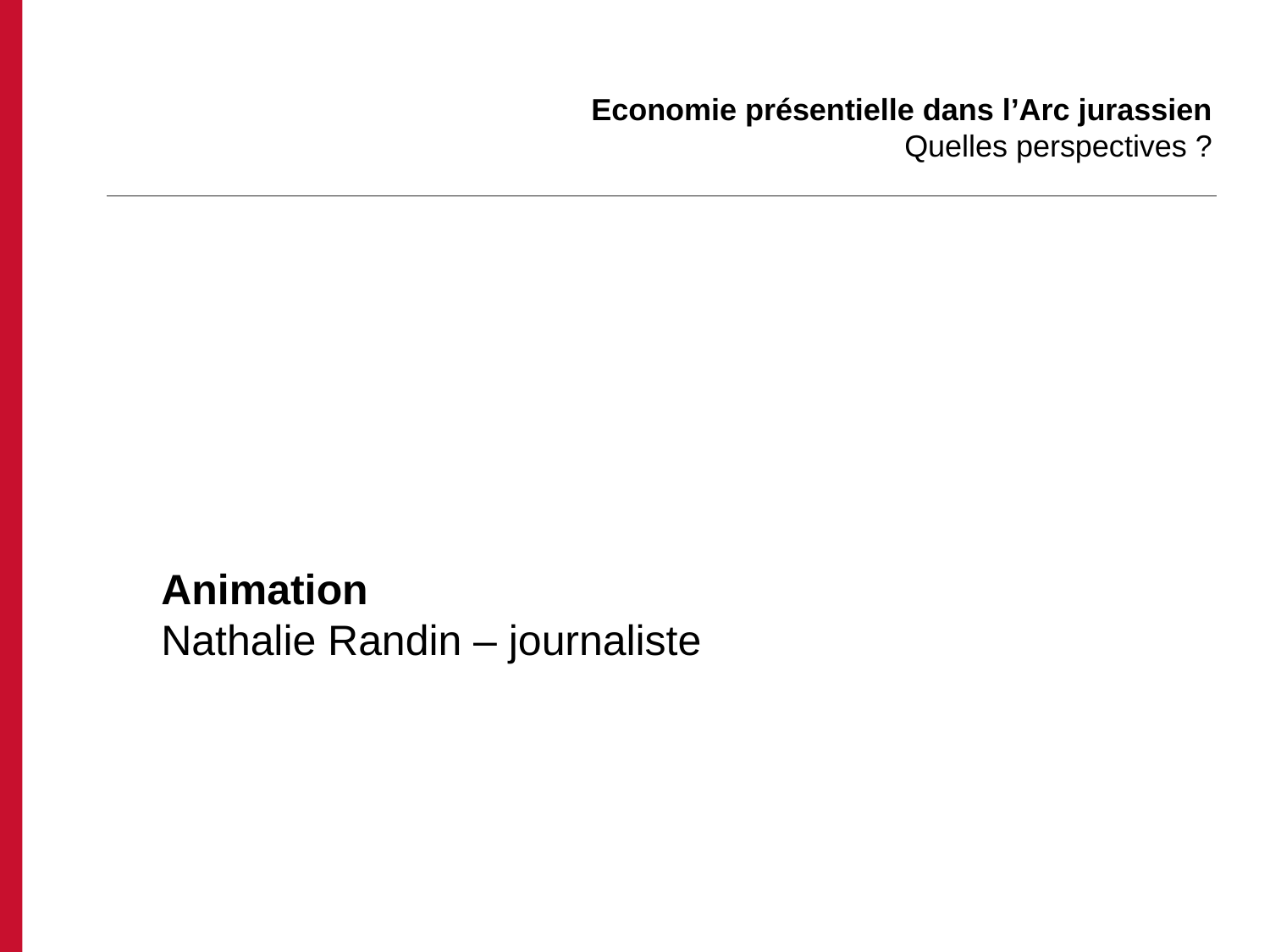

# Economie présentielle dans l’Arc jurassien Quelles perspectives ?

Animation
Nathalie Randin – journaliste